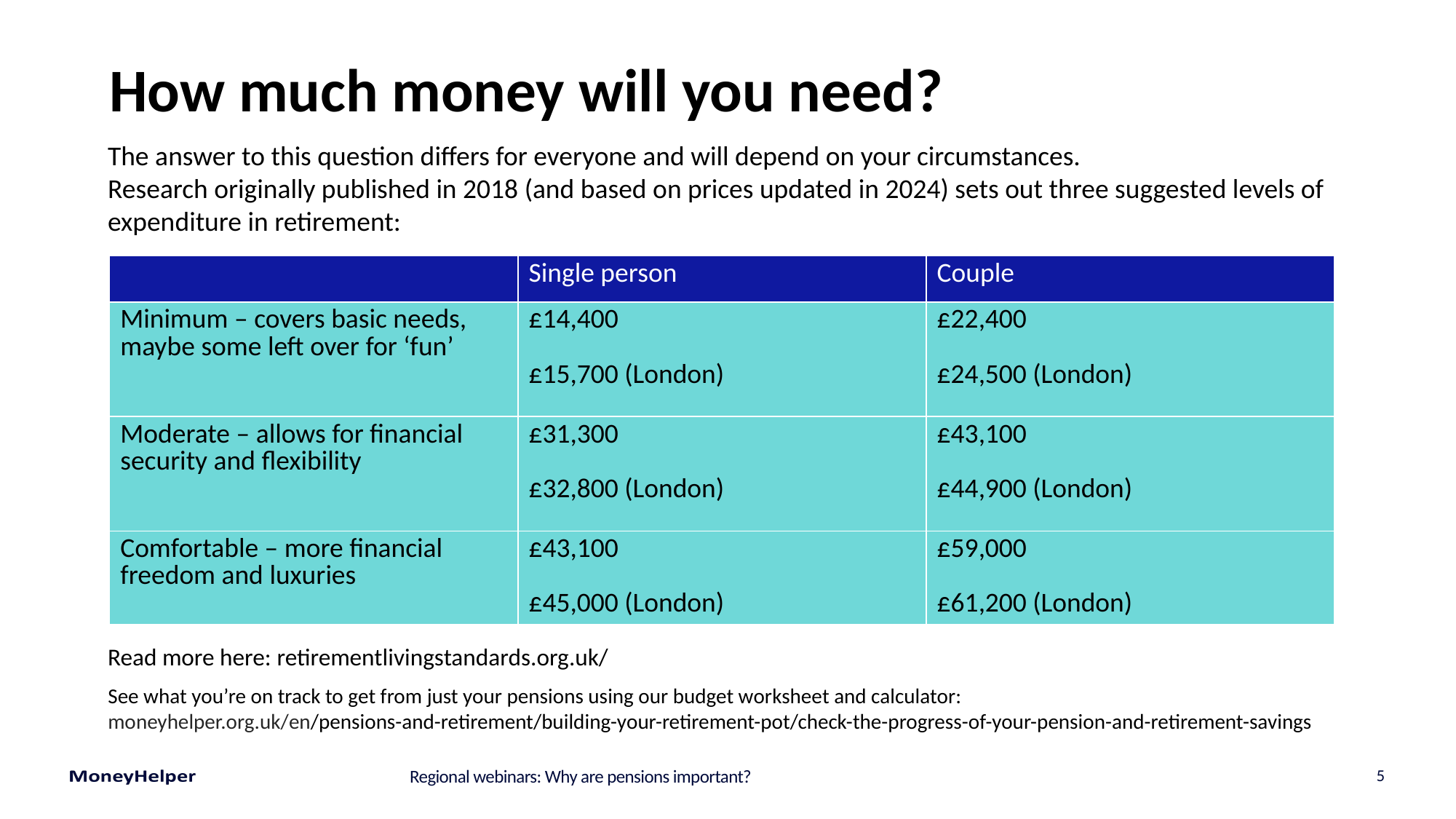

# How much money will you need?
The answer to this question differs for everyone and will depend on your circumstances.
Research originally published in 2018 (and based on prices updated in 2024) sets out three suggested levels of expenditure in retirement:
|  | Single person | Couple |
| --- | --- | --- |
| Minimum – covers basic needs, maybe some left over for ‘fun’ | £14,400 £15,700 (London) | £22,400 £24,500 (London) |
| Moderate – allows for financial security and flexibility | £31,300 £32,800 (London) | £43,100 £44,900 (London) |
| Comfortable – more financial freedom and luxuries | £43,100 £45,000 (London) | £59,000 £61,200 (London) |
Read more here: retirementlivingstandards.org.uk/
See what you’re on track to get from just your pensions using our budget worksheet and calculator:
moneyhelper.org.uk/en/pensions-and-retirement/building-your-retirement-pot/check-the-progress-of-your-pension-and-retirement-savings
Regional webinars: Why are pensions important?
5